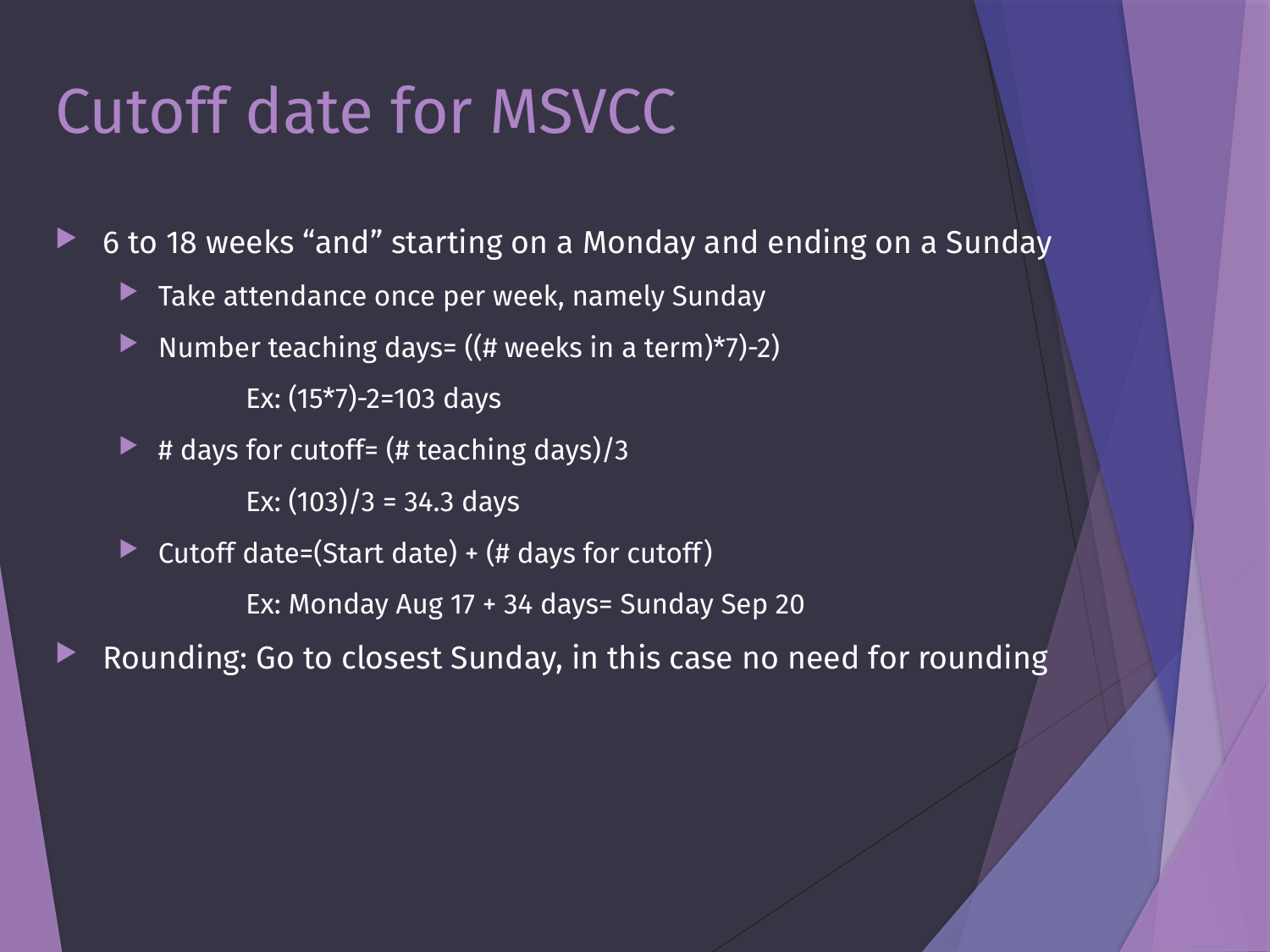

# Cutoff date for MSVCC
6 to 18 weeks “and” starting on a Monday and ending on a Sunday
Take attendance once per week, namely Sunday
Number teaching days= ((# weeks in a term)*7)-2)
Ex: (15*7)-2=103 days
# days for cutoff= (# teaching days)/3
Ex: (103)/3 = 34.3 days
Cutoff date=(Start date) + (# days for cutoff)
Ex: Monday Aug 17 + 34 days= Sunday Sep 20
Rounding: Go to closest Sunday, in this case no need for rounding